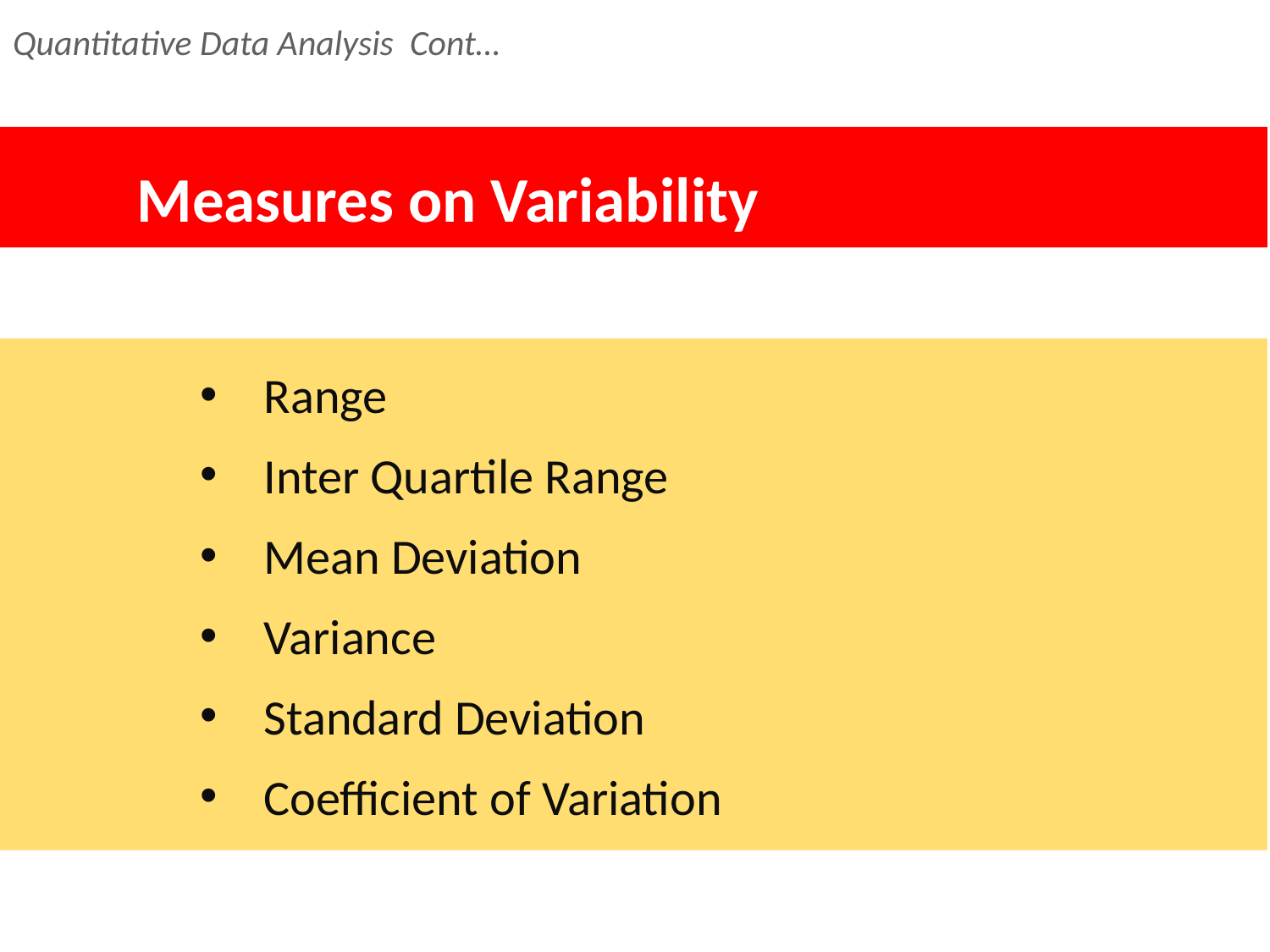

Quantitative Data Analysis  Cont…
	Measures on Variability
Range
Inter Quartile Range
Mean Deviation
Variance
Standard Deviation
Coefficient of Variation